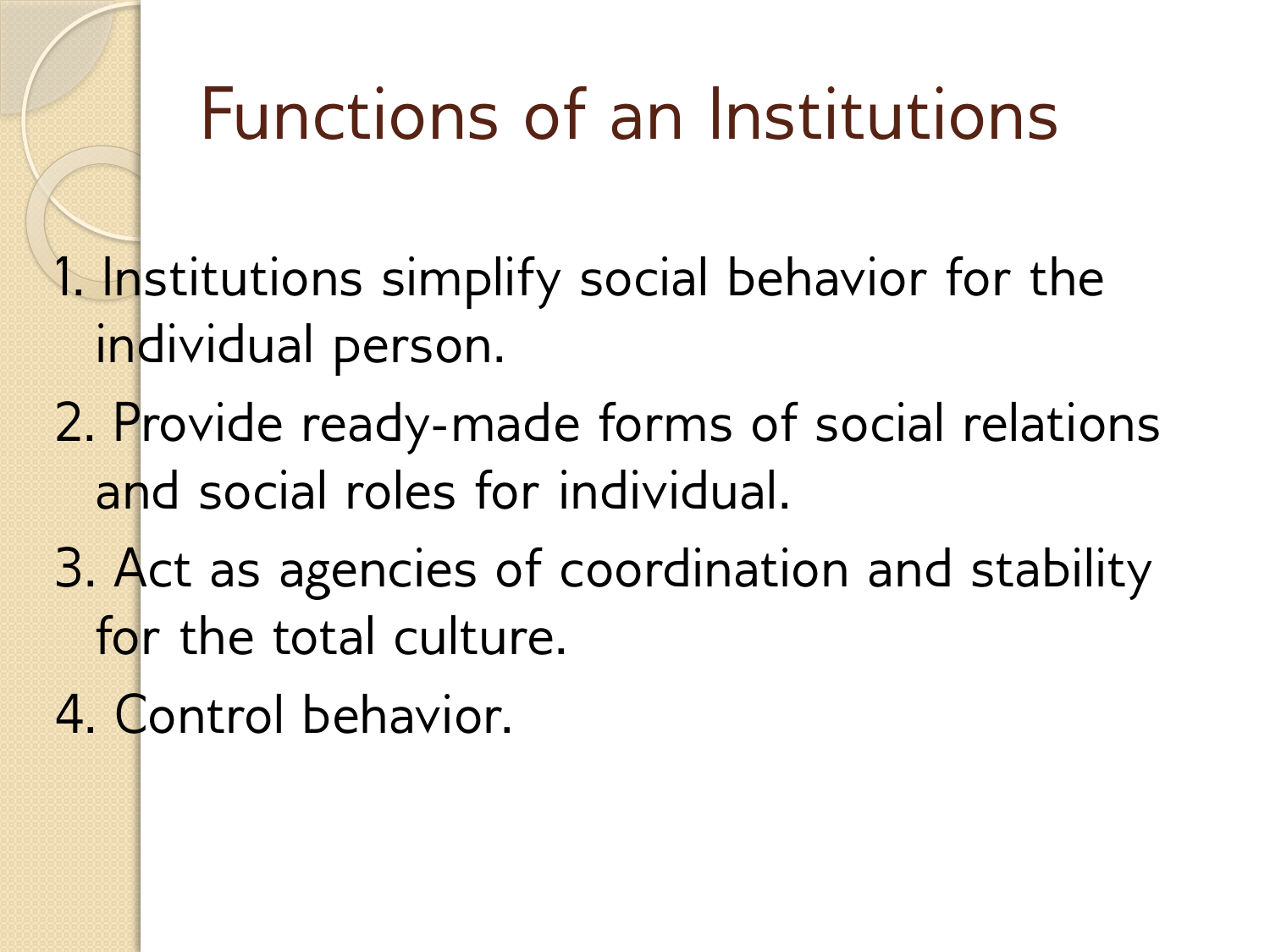

# Functions of an Institutions
1. Institutions simplify social behavior for the individual person.
2. Provide ready-made forms of social relations and social roles for individual.
3. Act as agencies of coordination and stability for the total culture.
4. Control behavior.